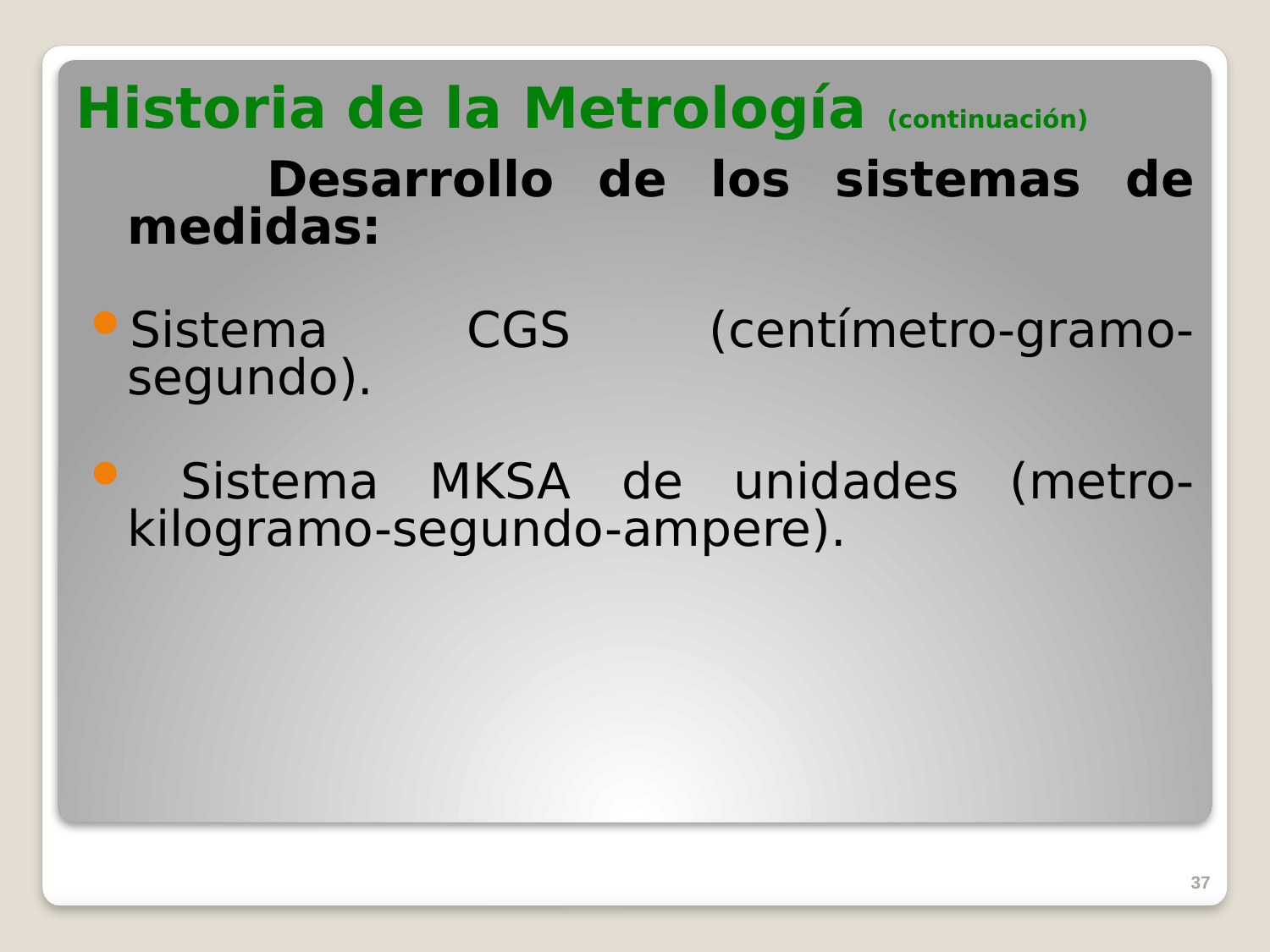

# Historia de la Metrología (continuación)
    Desarrollo de los sistemas de medidas:

Sistema CGS (centímetro-gramo-segundo).

 Sistema MKSA de unidades (metro-kilogramo-segundo-ampere).

37